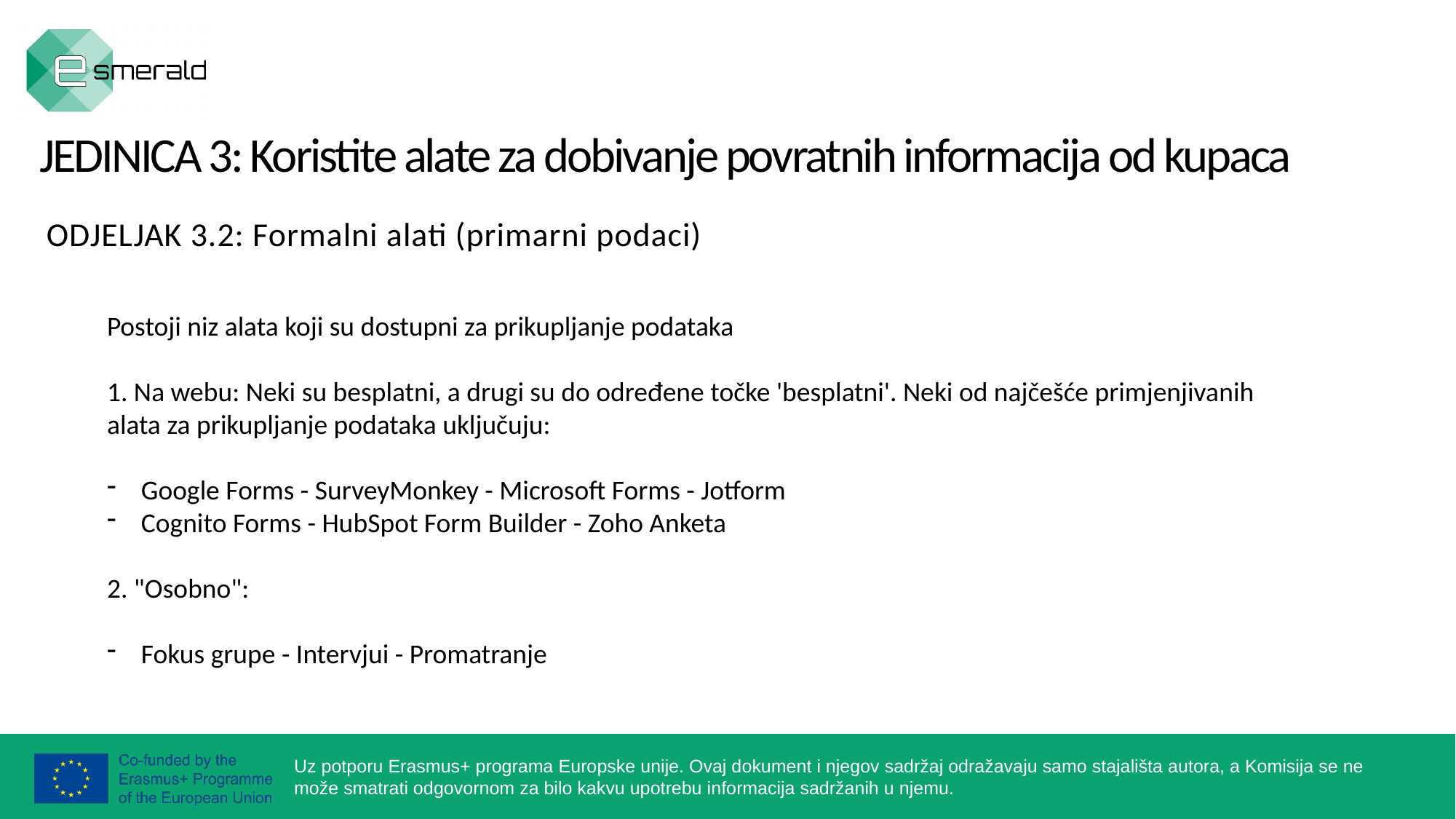

JEDINICA 3: Koristite alate za dobivanje povratnih informacija od kupaca
ODJELJAK 3.2: Formalni alati (primarni podaci)
Postoji niz alata koji su dostupni za prikupljanje podataka

1. Na webu: Neki su besplatni, a drugi su do određene točke 'besplatni'. Neki od najčešće primjenjivanih alata za prikupljanje podataka uključuju:

Google Forms - SurveyMonkey - Microsoft Forms - Jotform
Cognito Forms - HubSpot Form Builder - Zoho Anketa

2. "Osobno":

Fokus grupe - Intervjui - Promatranje